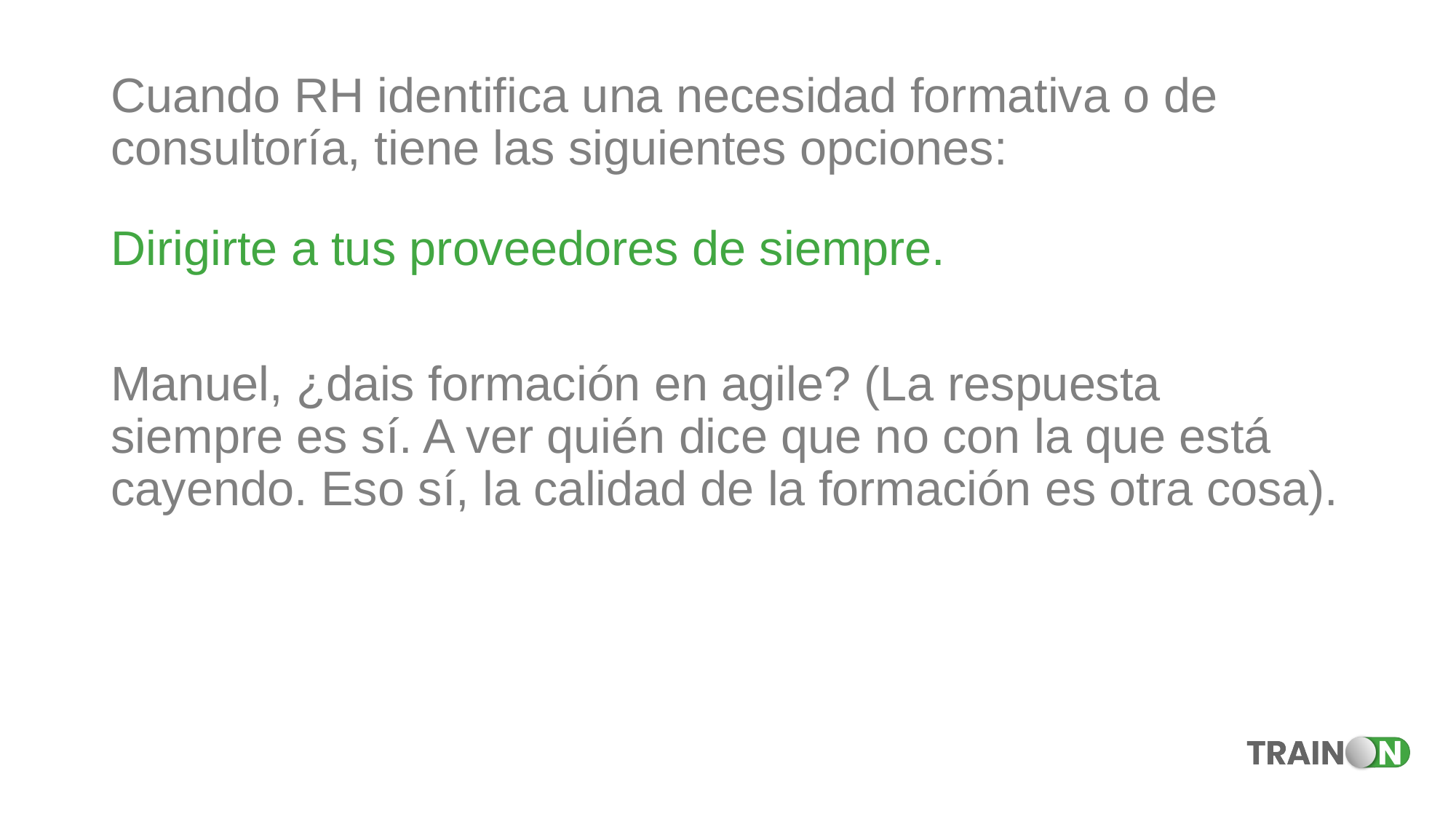

# Cuando RH identifica una necesidad formativa o de consultoría, tiene las siguientes opciones:
Dirigirte a tus proveedores de siempre.

Manuel, ¿dais formación en agile? (La respuesta siempre es sí. A ver quién dice que no con la que está cayendo. Eso sí, la calidad de la formación es otra cosa).